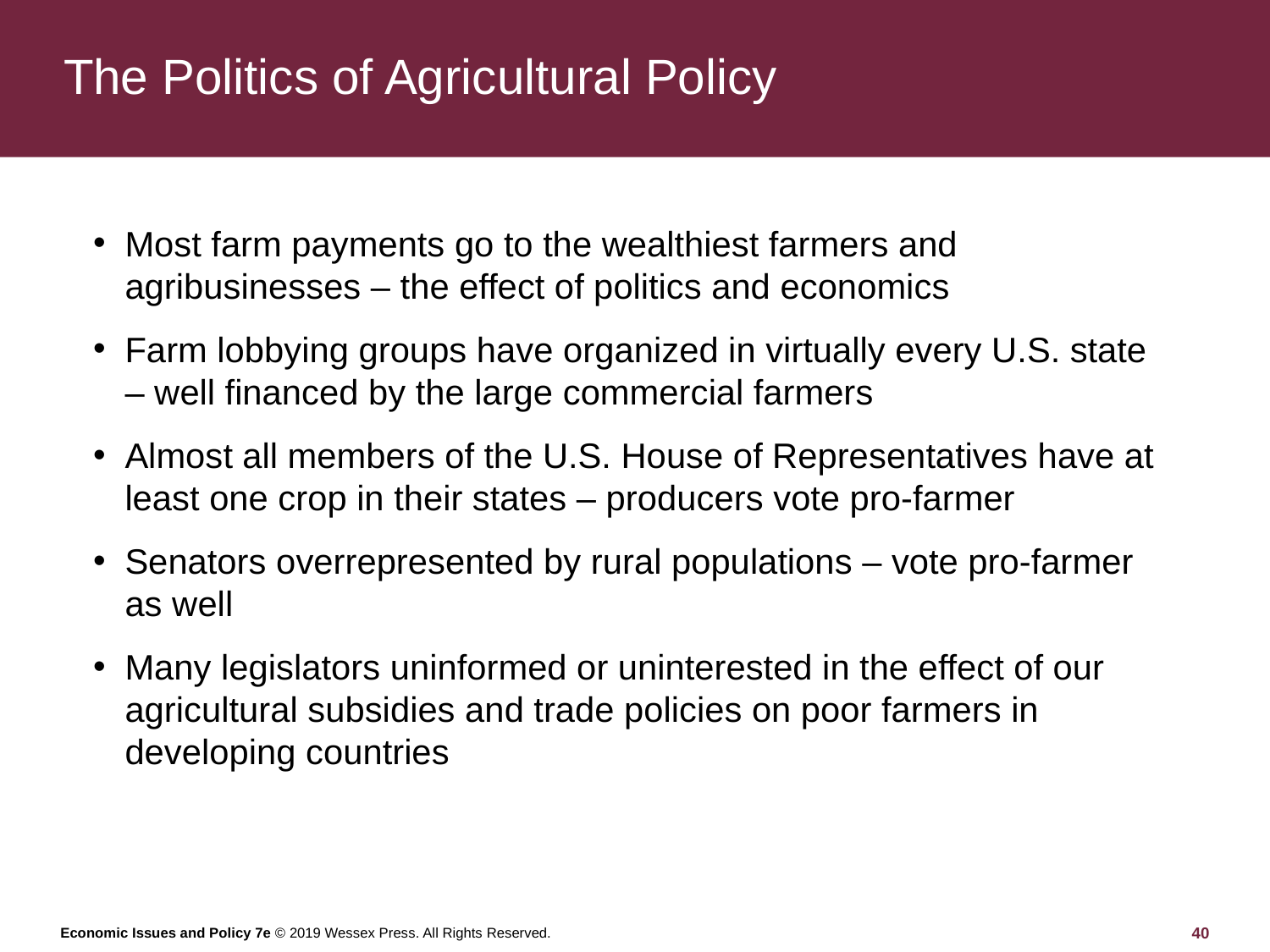

# The Politics of Agricultural Policy
Most farm payments go to the wealthiest farmers and agribusinesses – the effect of politics and economics
Farm lobbying groups have organized in virtually every U.S. state – well financed by the large commercial farmers
Almost all members of the U.S. House of Representatives have at least one crop in their states – producers vote pro-farmer
Senators overrepresented by rural populations – vote pro-farmer as well
Many legislators uninformed or uninterested in the effect of our agricultural subsidies and trade policies on poor farmers in developing countries